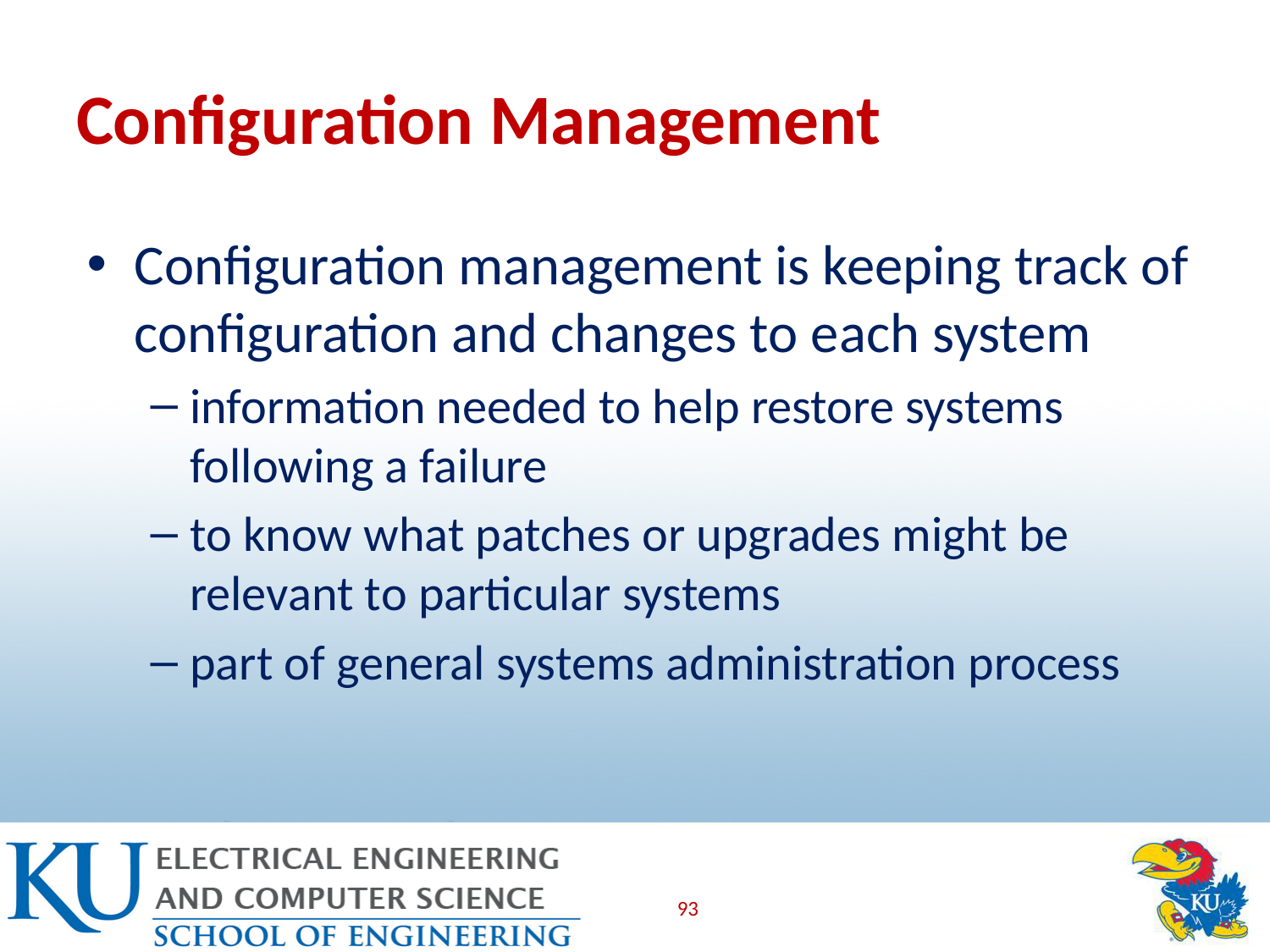

# Configuration Management
Configuration management is keeping track of configuration and changes to each system
information needed to help restore systems following a failure
to know what patches or upgrades might be relevant to particular systems
part of general systems administration process
93